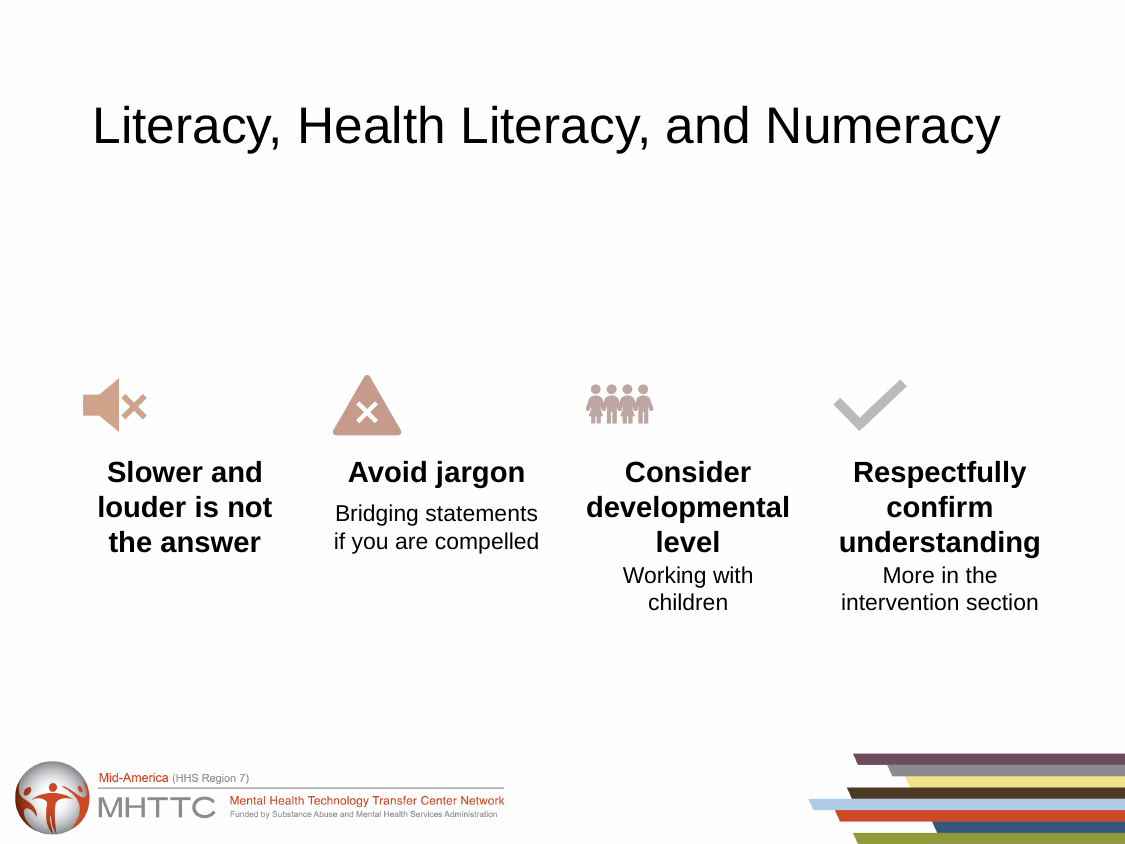

# Literacy, Health Literacy, and Numeracy
Slower and louder is not the answer
Avoid jargon
Bridging statements if you are compelled
Consider developmental level
Working with children
Respectfully confirm understanding
More in the intervention section